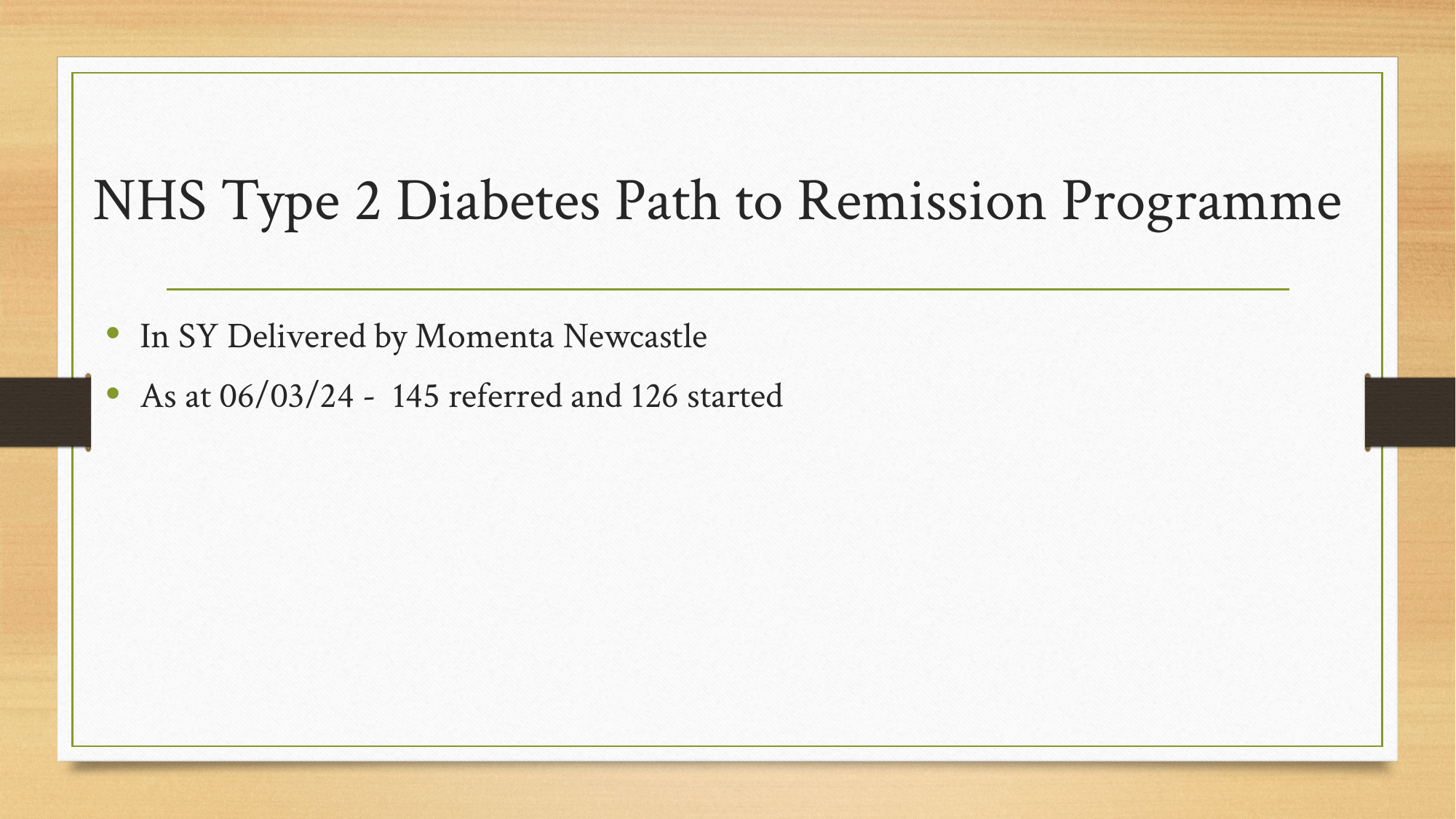

# NHS Type 2 Diabetes Path to Remission Programme
In SY Delivered by Momenta Newcastle
As at 06/03/24 -  145 referred and 126 started